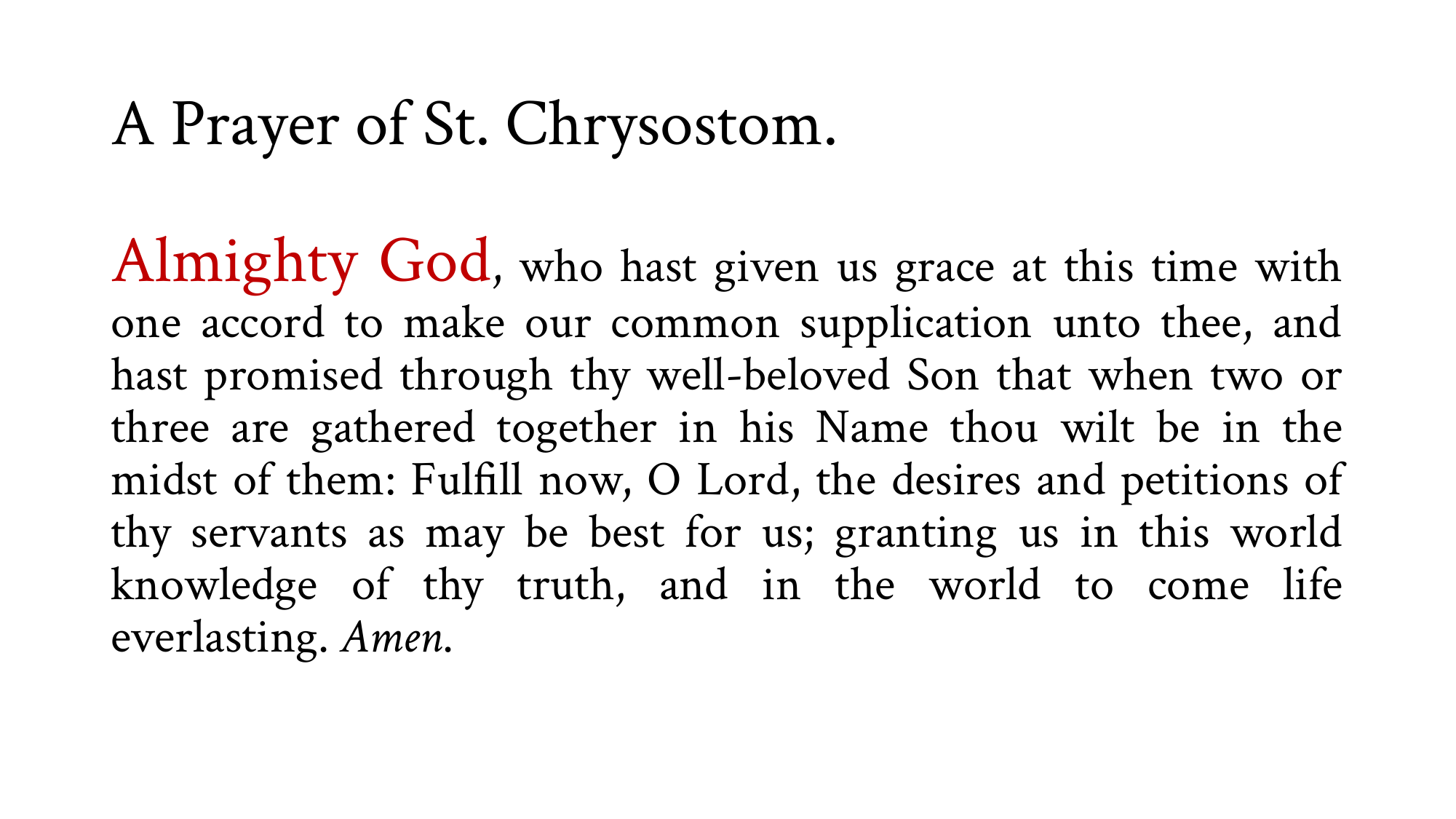

# A Prayer of St. Chrysostom.
Almighty God, who hast given us grace at this time with one accord to make our common supplication unto thee, and hast promised through thy well-beloved Son that when two or three are gathered together in his Name thou wilt be in the midst of them: Fulfill now, O Lord, the desires and petitions of thy servants as may be best for us; granting us in this world knowledge of thy truth, and in the world to come life everlasting. Amen.